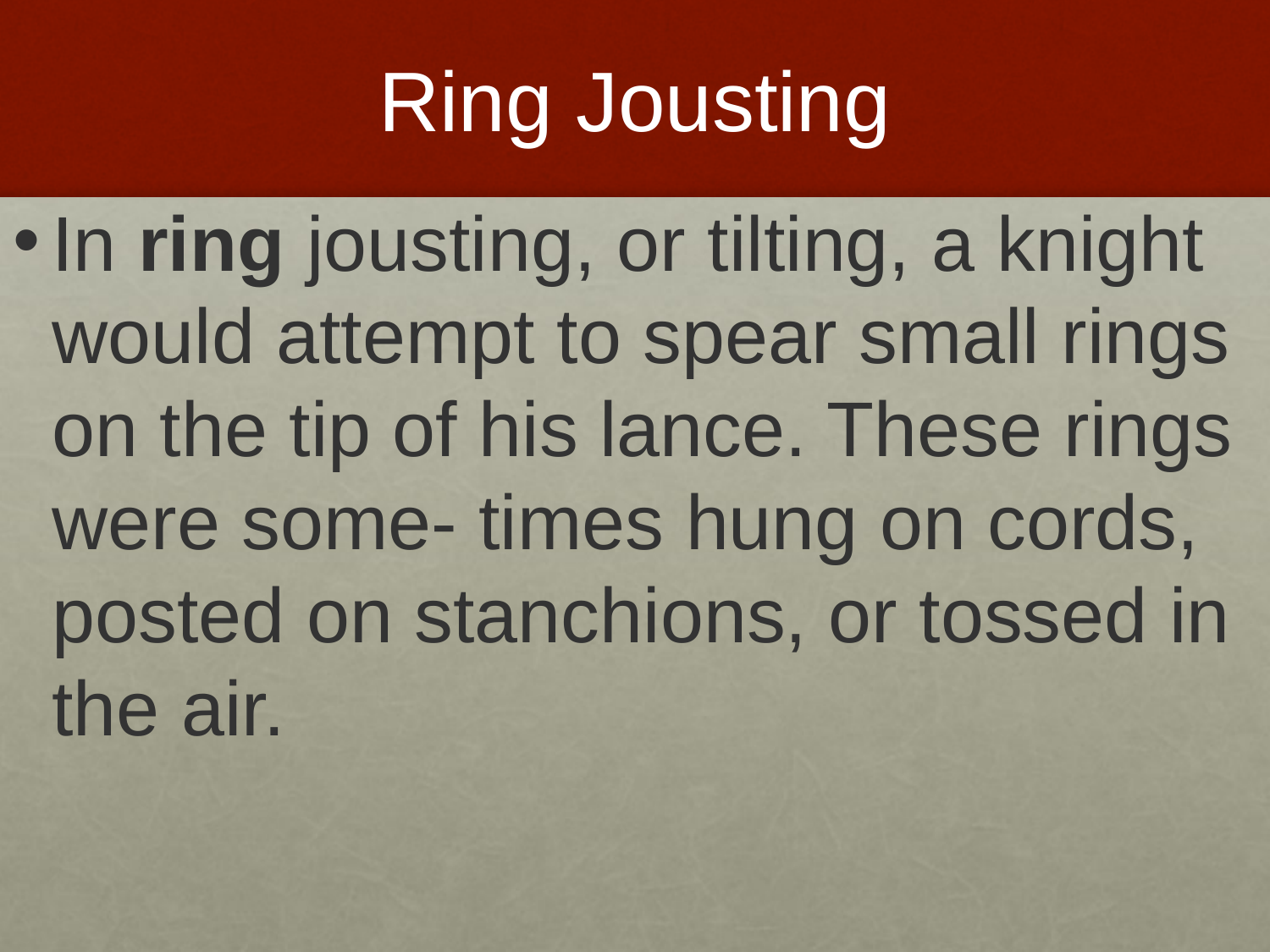

# Ring Jousting
In ring jousting, or tilting, a knight would attempt to spear small rings on the tip of his lance. These rings were some- times hung on cords, posted on stanchions, or tossed in the air.